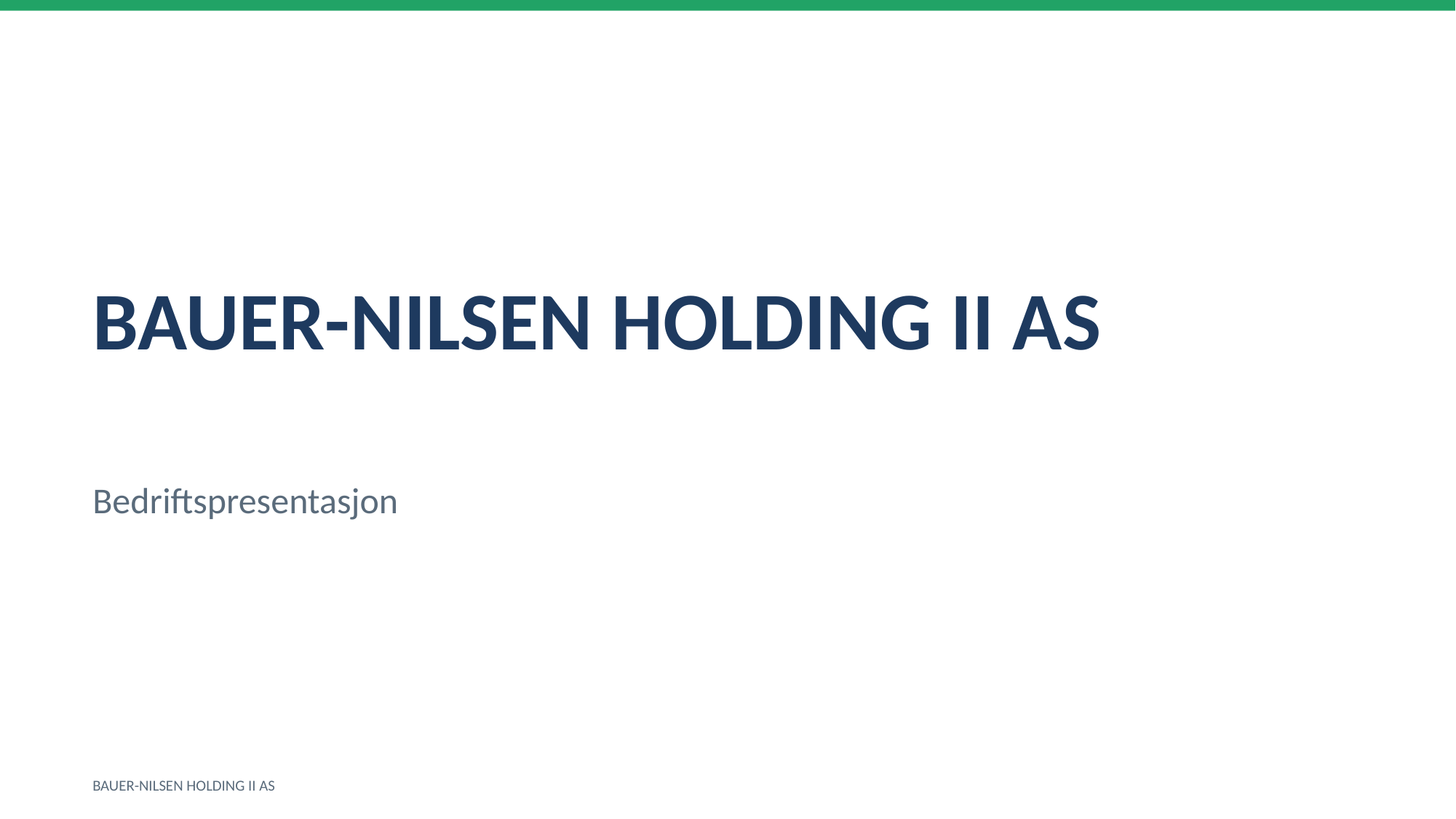

BAUER-NILSEN HOLDING II AS
Bedriftspresentasjon
BAUER-NILSEN HOLDING II AS